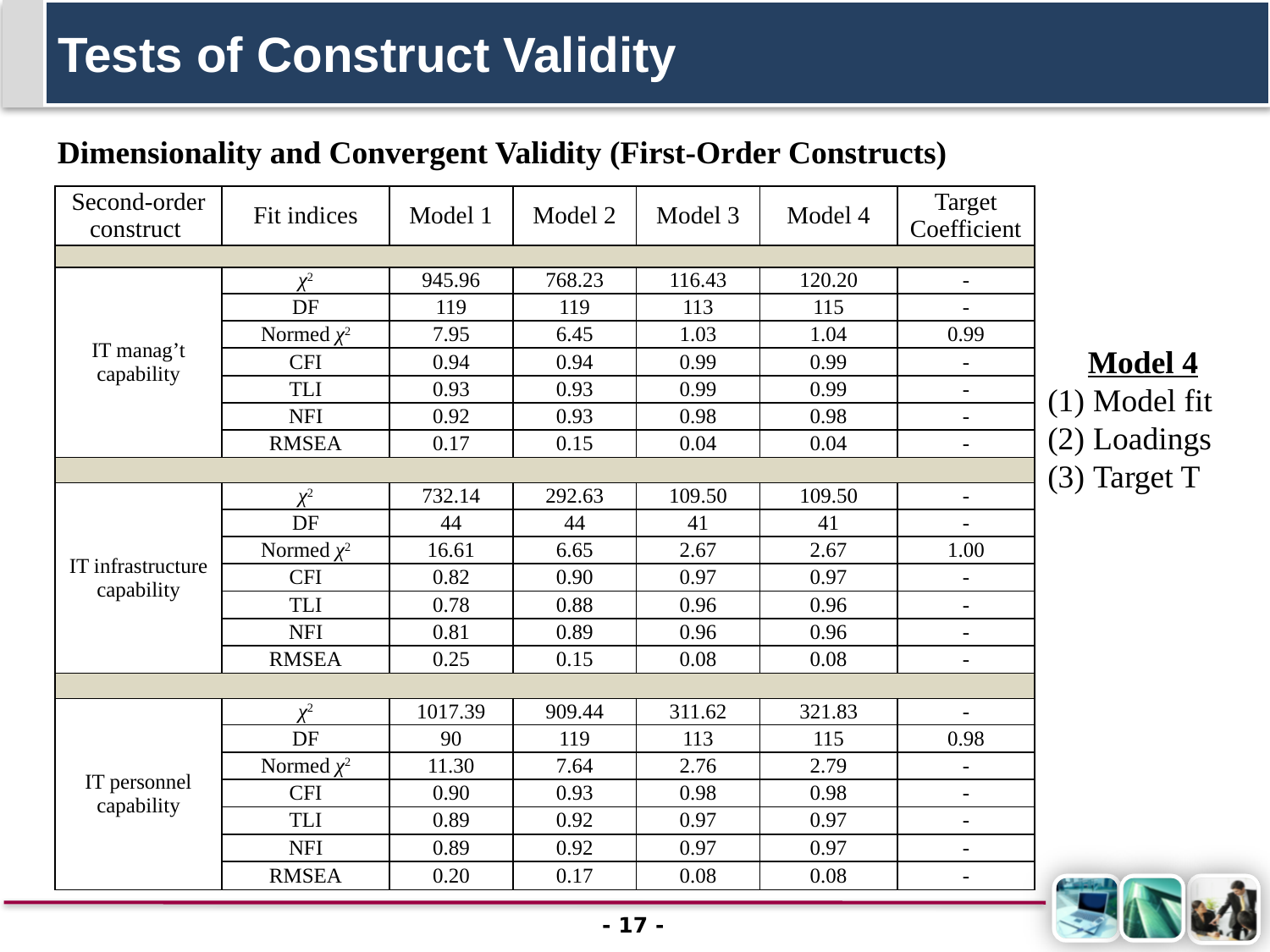

# Tests of Construct Validity
Dimensionality and Convergent Validity (First-Order Constructs)
| Second-order construct | Fit indices | Model 1 | Model 2 | Model 3 | Model 4 | Target Coefficient |
| --- | --- | --- | --- | --- | --- | --- |
|  |  |  |  |  |  |  |
| IT manag’t capability | χ2 | 945.96 | 768.23 | 116.43 | 120.20 | - |
|  | DF | 119 | 119 | 113 | 115 | - |
|  | Normed χ2 | 7.95 | 6.45 | 1.03 | 1.04 | 0.99 |
|  | CFI | 0.94 | 0.94 | 0.99 | 0.99 | - |
|  | TLI | 0.93 | 0.93 | 0.99 | 0.99 | - |
|  | NFI | 0.92 | 0.93 | 0.98 | 0.98 | - |
|  | RMSEA | 0.17 | 0.15 | 0.04 | 0.04 | - |
|  |  |  |  |  |  |  |
| IT infrastructure capability | χ2 | 732.14 | 292.63 | 109.50 | 109.50 | - |
|  | DF | 44 | 44 | 41 | 41 | - |
|  | Normed χ2 | 16.61 | 6.65 | 2.67 | 2.67 | 1.00 |
|  | CFI | 0.82 | 0.90 | 0.97 | 0.97 | - |
|  | TLI | 0.78 | 0.88 | 0.96 | 0.96 | - |
|  | NFI | 0.81 | 0.89 | 0.96 | 0.96 | - |
|  | RMSEA | 0.25 | 0.15 | 0.08 | 0.08 | - |
|  |  |  |  |  |  |  |
| IT personnel capability | χ2 | 1017.39 | 909.44 | 311.62 | 321.83 | - |
|  | DF | 90 | 119 | 113 | 115 | 0.98 |
|  | Normed χ2 | 11.30 | 7.64 | 2.76 | 2.79 | - |
|  | CFI | 0.90 | 0.93 | 0.98 | 0.98 | - |
|  | TLI | 0.89 | 0.92 | 0.97 | 0.97 | - |
|  | NFI | 0.89 | 0.92 | 0.97 | 0.97 | - |
|  | RMSEA | 0.20 | 0.17 | 0.08 | 0.08 | - |
     Model 4
 Model fit
 Loadings
 Target T
- 17 -